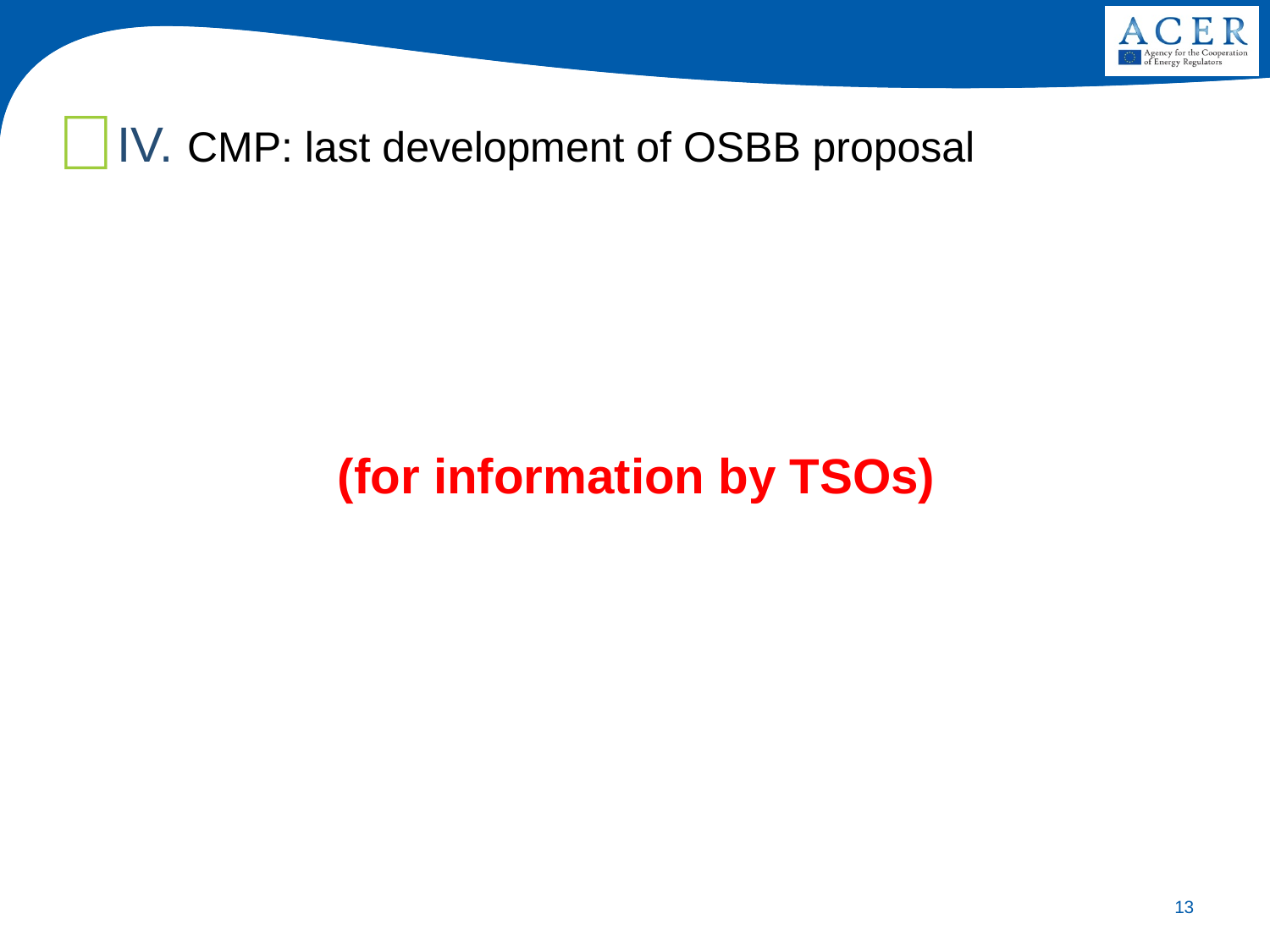

IV. CMP: last development of OSBB proposal

(for information by TSOs)